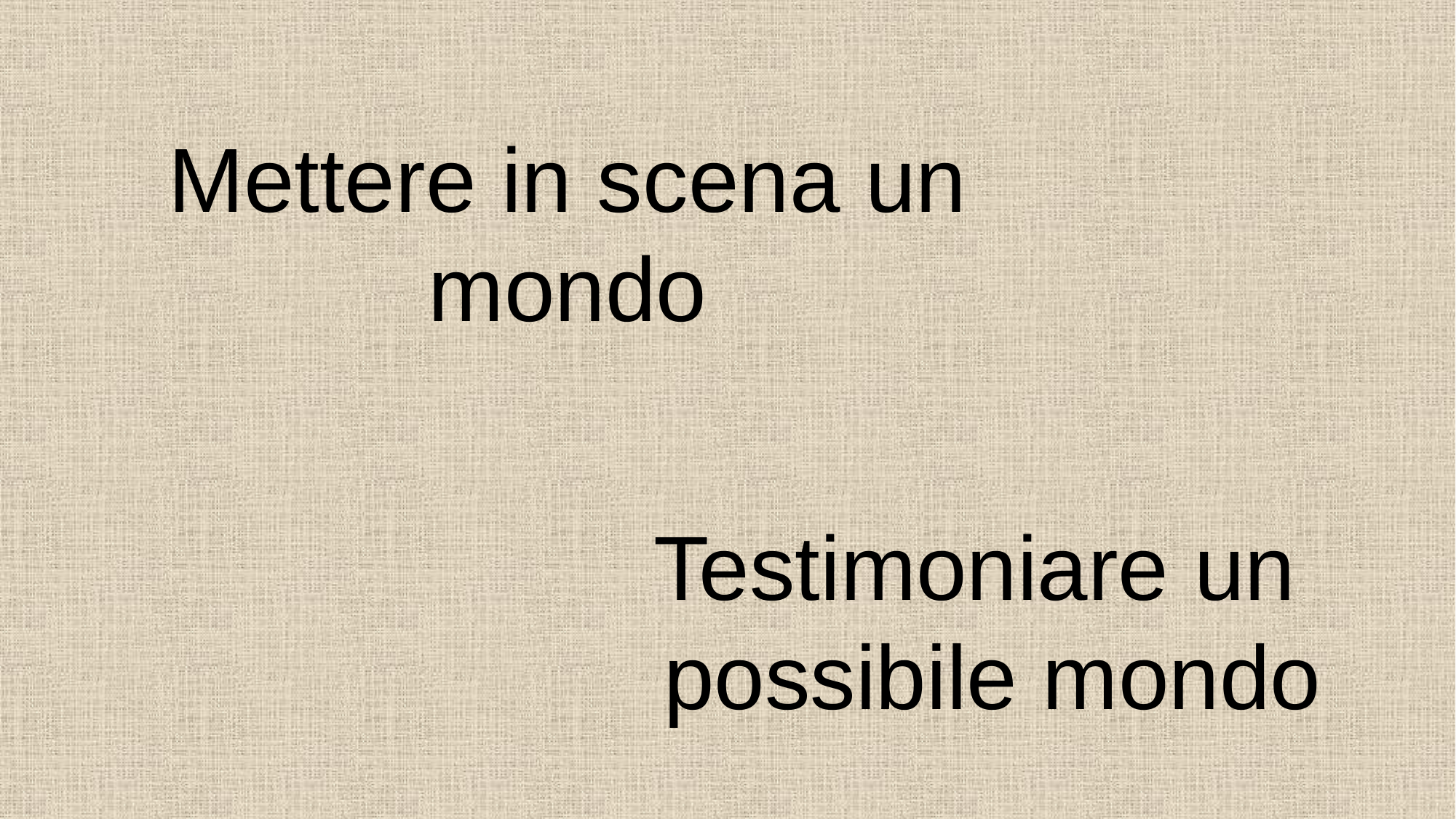

Mettere in scena un mondo
Testimoniare un
possibile mondo